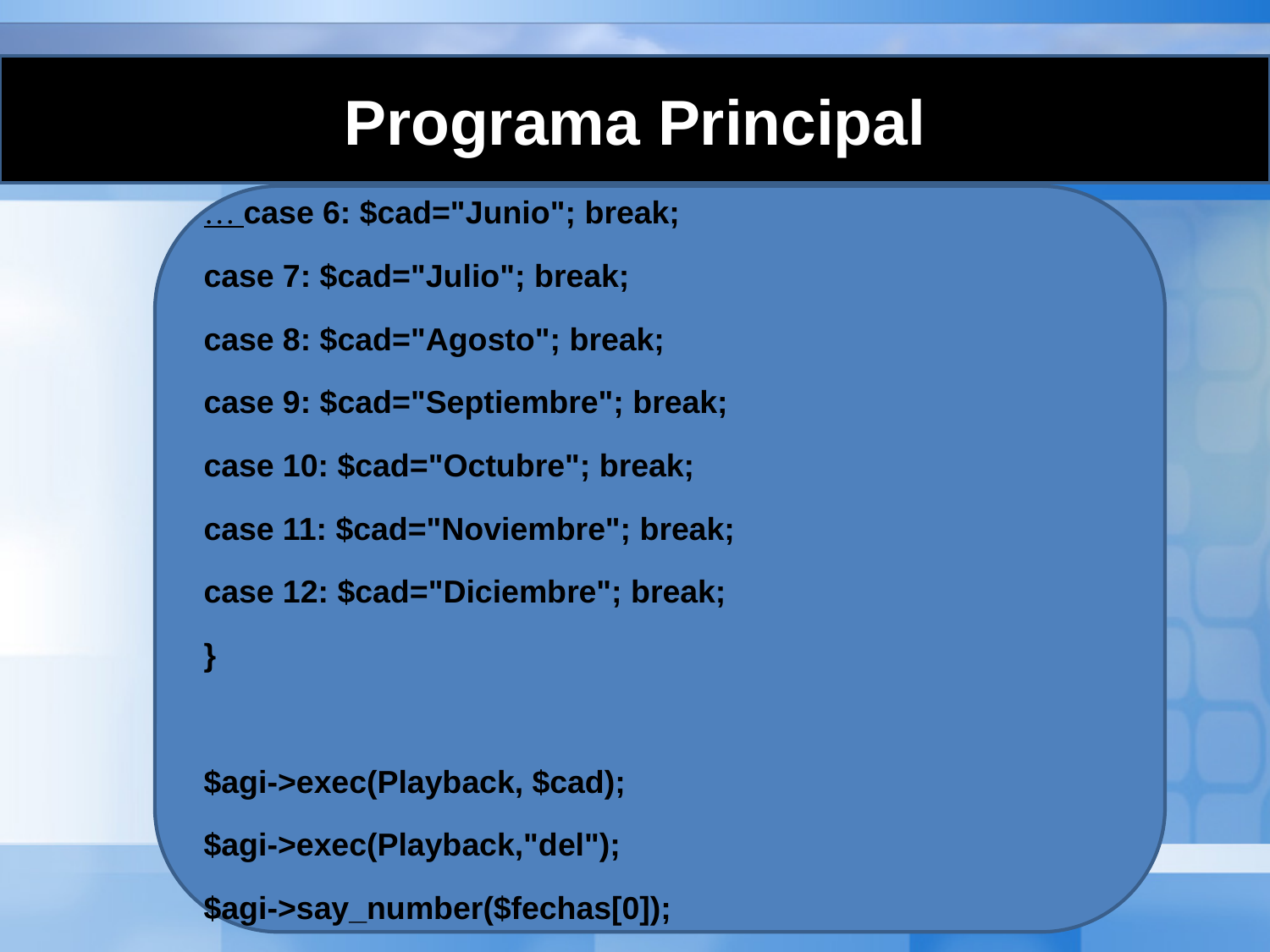

Programa Principal
… case 6: $cad="Junio"; break;
case 7: $cad="Julio"; break;
case 8: $cad="Agosto"; break;
case 9: $cad="Septiembre"; break;
case 10: $cad="Octubre"; break;
case 11: $cad="Noviembre"; break;
case 12: $cad="Diciembre"; break;
}

$agi->exec(Playback, $cad);
$agi->exec(Playback,"del");
$agi->say_number($fechas[0]);